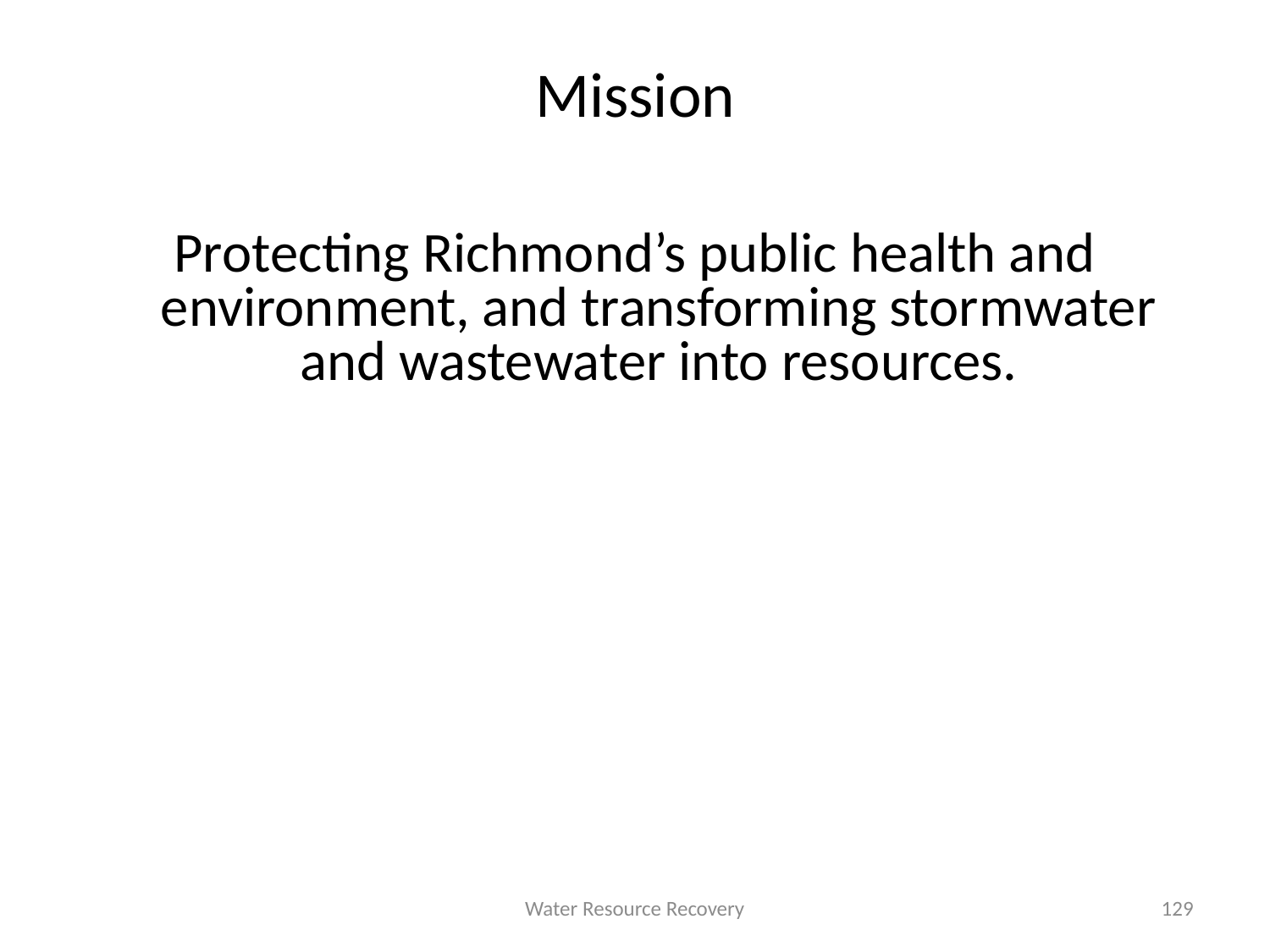

# Mission
Protecting Richmond’s public health and environment, and transforming stormwater and wastewater into resources.

Water Resource Recovery
129